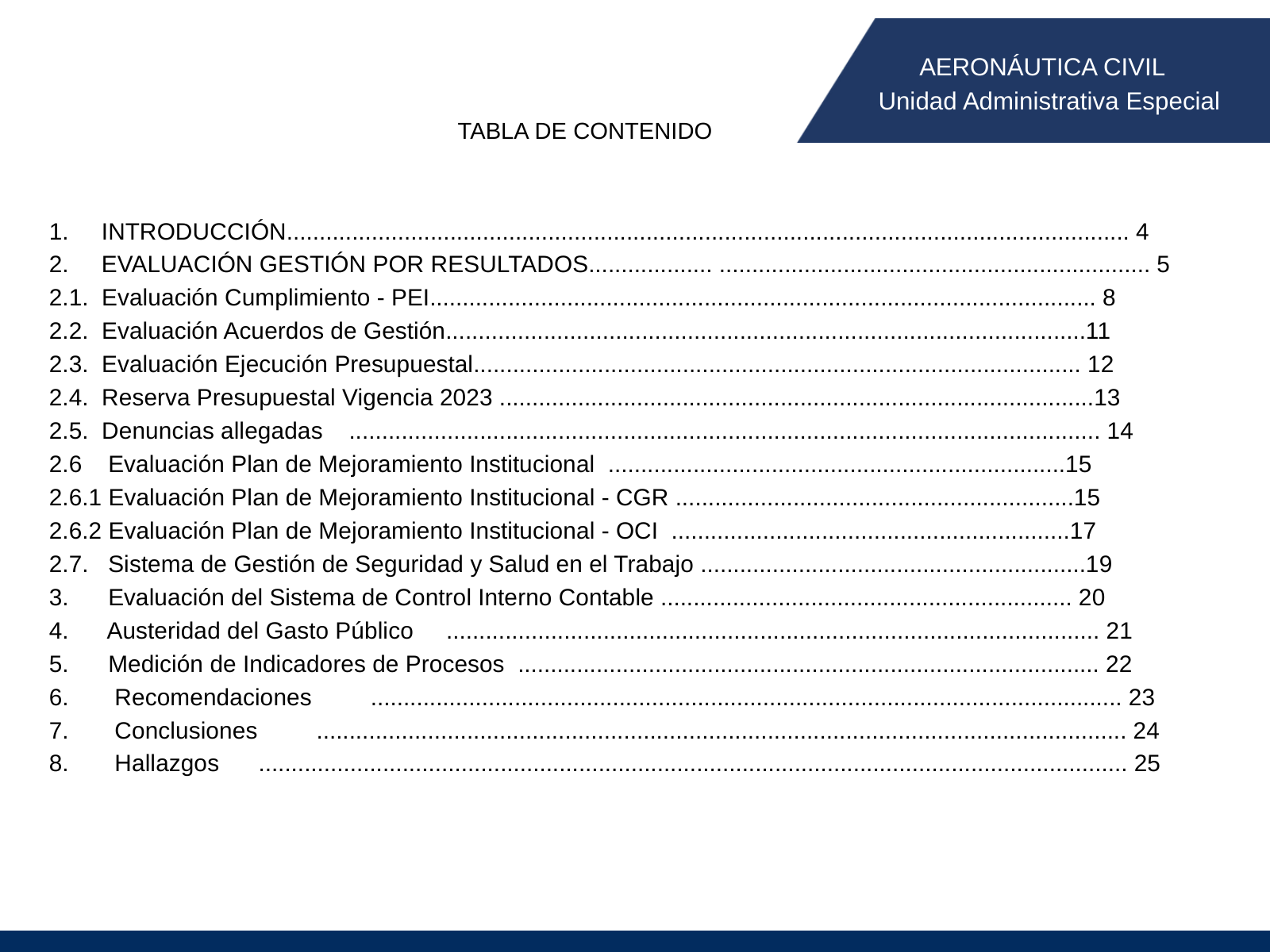

AERONÁUTICA CIVIL
   Unidad Administrativa Especial
TABLA DE CONTENIDO

1.     INTRODUCCIÓN................................................................................................................................. 4
2.     EVALUACIÓN GESTIÓN POR RESULTADOS................... .................................................................. 5
2.1.  Evaluación Cumplimiento - PEI...................................................................................................... 8
2.2.  Evaluación Acuerdos de Gestión..................................................................................................11
2.3.  Evaluación Ejecución Presupuestal............................................................................................. 12
2.4.  Reserva Presupuestal Vigencia 2023 ...........................................................................................13
2.5.  Denuncias allegadas    ................................................................................................................... 14
2.6    Evaluación Plan de Mejoramiento Institucional  ......................................................................15
2.6.1 Evaluación Plan de Mejoramiento Institucional - CGR .............................................................15
2.6.2 Evaluación Plan de Mejoramiento Institucional - OCI  .............................................................17
2.7.   Sistema de Gestión de Seguridad y Salud en el Trabajo ...........................................................19
3.      Evaluación del Sistema de Control Interno Contable ............................................................... 20
4.      Austeridad del Gasto Público     .................................................................................................... 21
5.      Medición de Indicadores de Procesos  ......................................................................................... 22
6.       Recomendaciones         ................................................................................................................... 23
7.       Conclusiones         ............................................................................................................................ 24
8.       Hallazgos      ..................................................................................................................................... 25